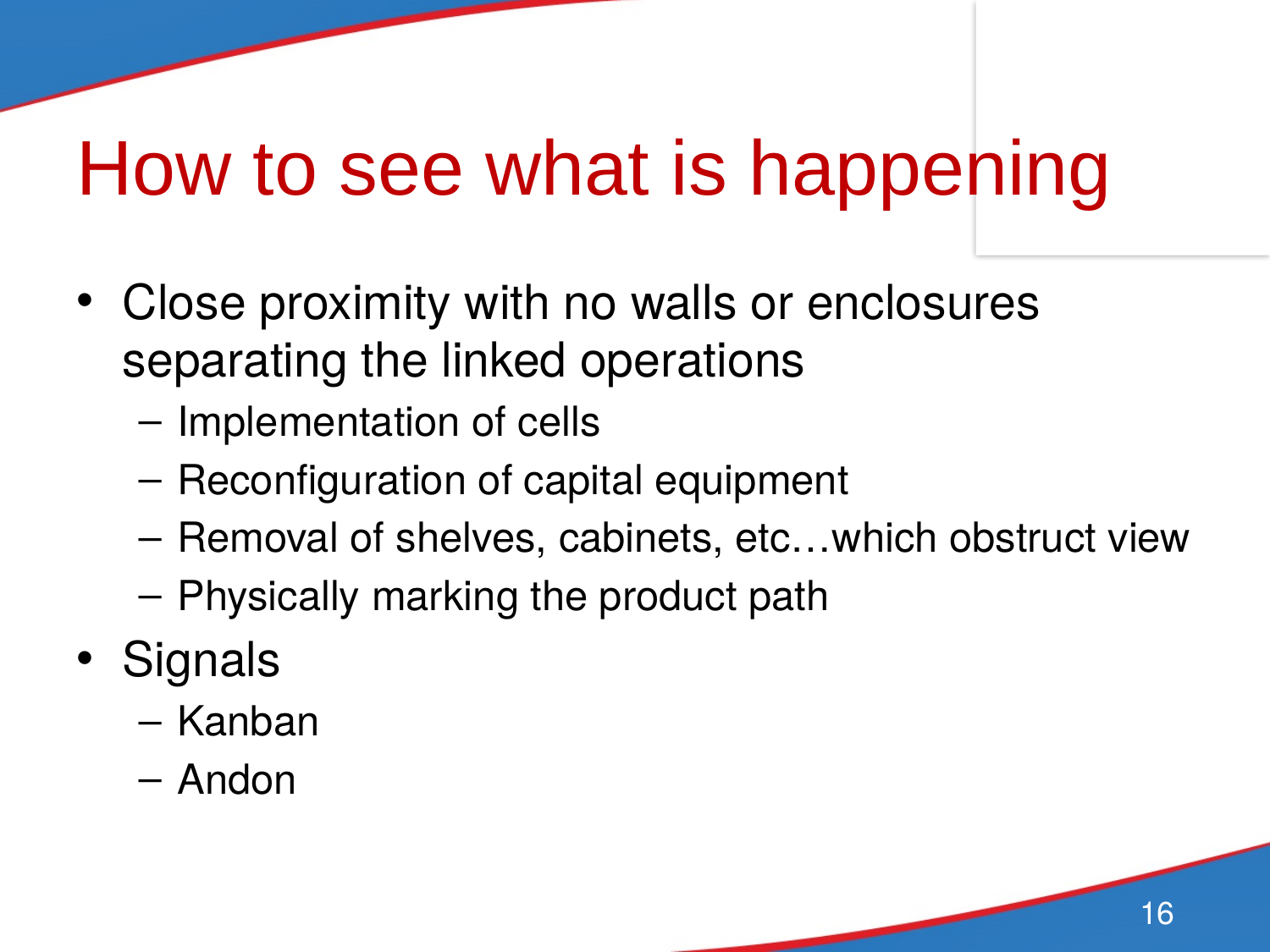

# How to see what is happening
Close proximity with no walls or enclosures separating the linked operations
Implementation of cells
Reconfiguration of capital equipment
Removal of shelves, cabinets, etc…which obstruct view
Physically marking the product path
Signals
Kanban
Andon

16